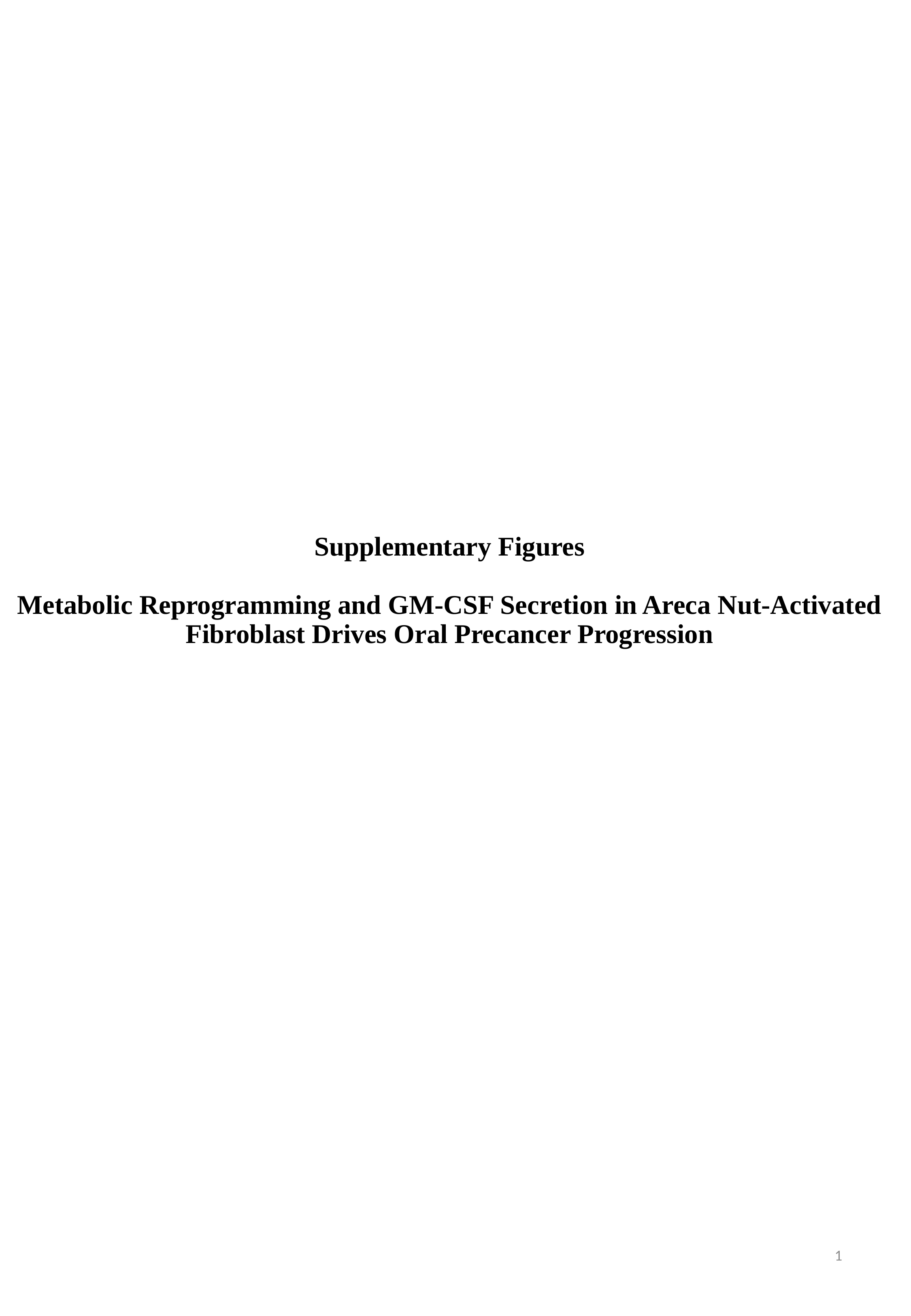

Supplementary Figures

Metabolic Reprogramming and GM-CSF Secretion in Areca Nut-Activated Fibroblast Drives Oral Precancer Progression
1